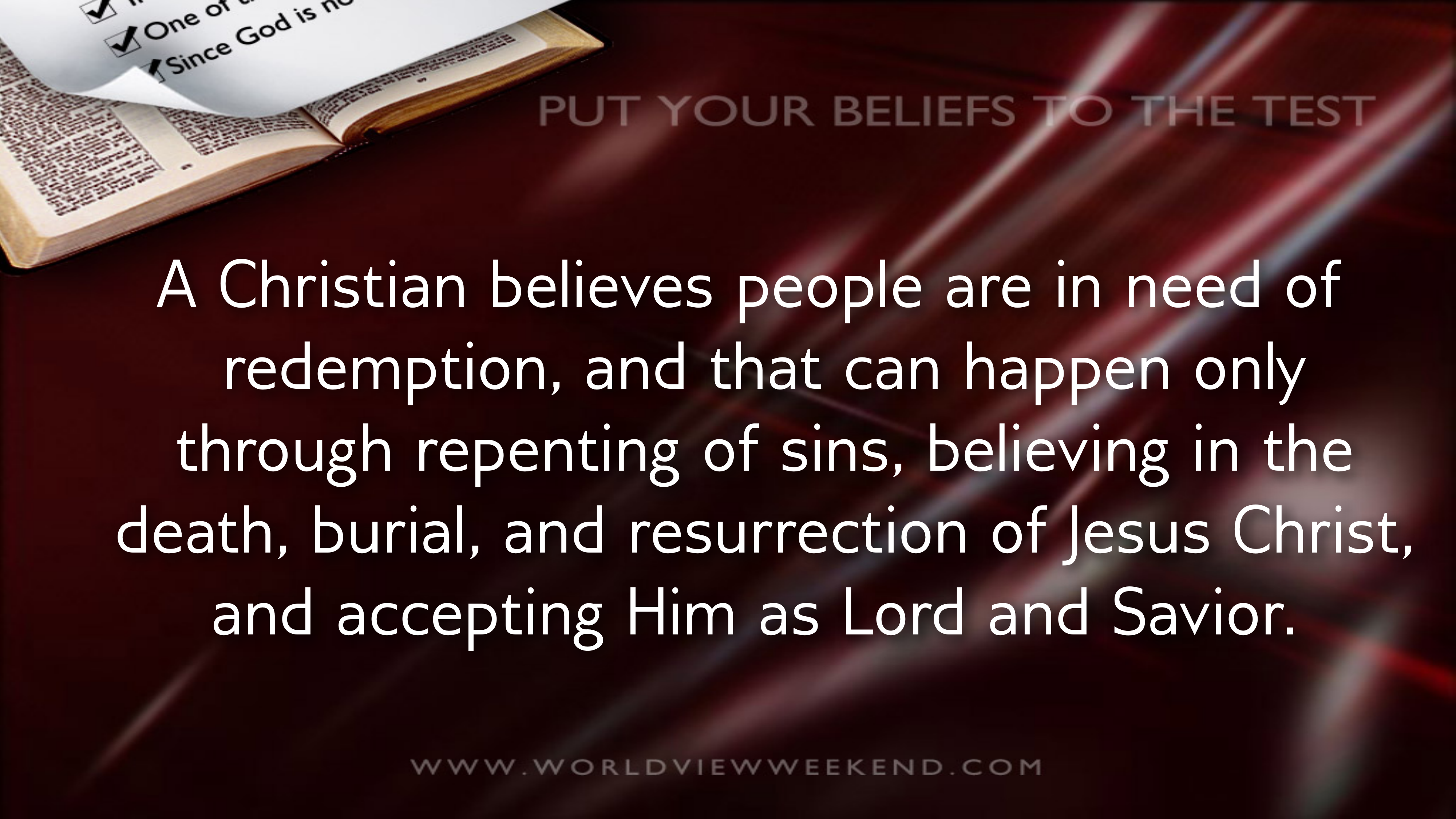

A Christian believes people are in need of redemption, and that can happen only through repenting of sins, believing in the death, burial, and resurrection of Jesus Christ, and accepting Him as Lord and Savior.